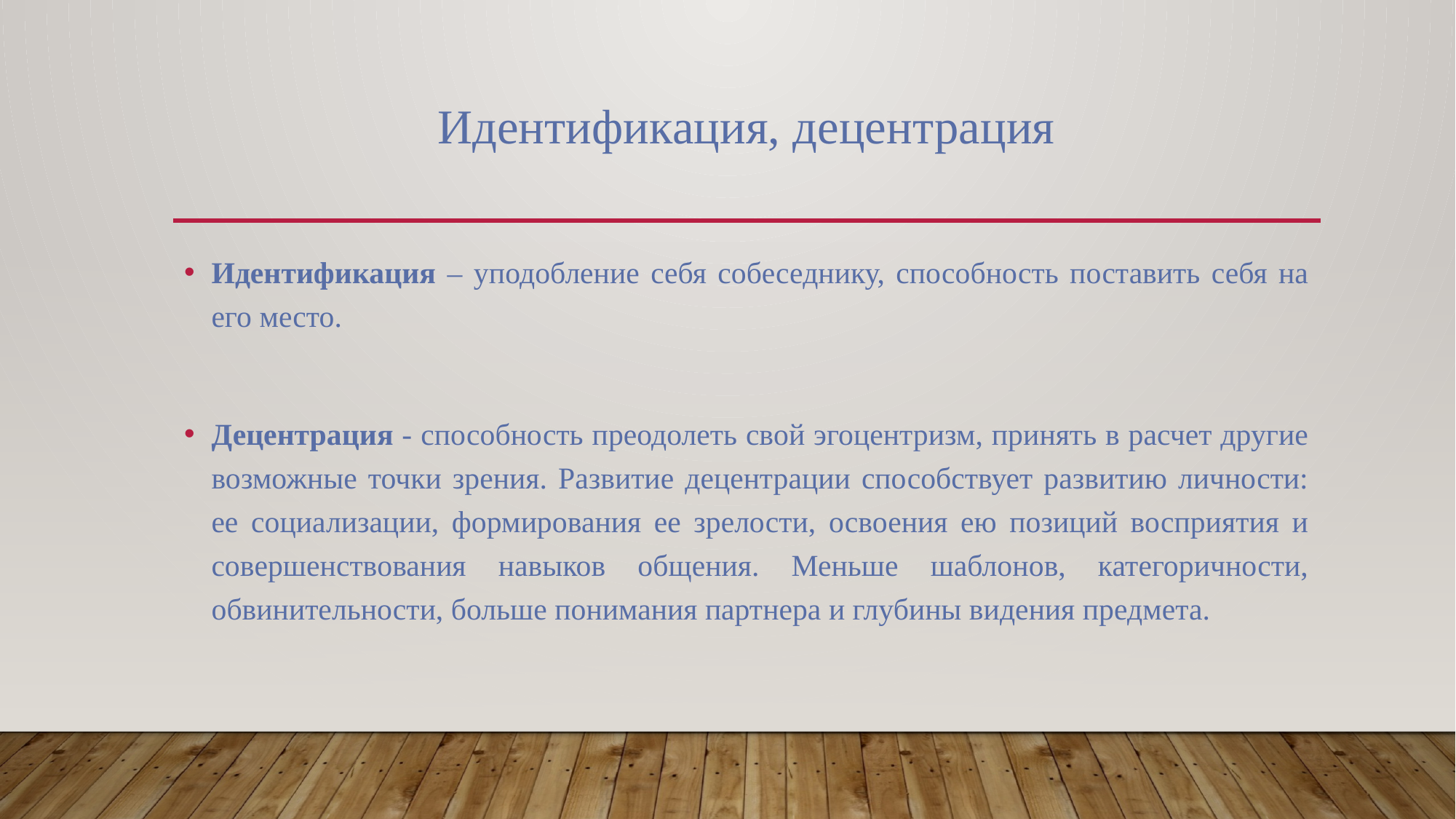

# Идентификация, децентрация
Идентификация – уподобление себя собеседнику, способность поставить себя на его место.

Децентрация - способность преодолеть свой эгоцентризм, принять в расчет другие возможные точки зрения. Развитие децентрации способствует развитию личности: ее социализации, формирования ее зрелости, освоения ею позиций восприятия и совершенствования навыков общения. Меньше шаблонов, категоричности, обвинительности, больше понимания партнера и глубины видения предмета.